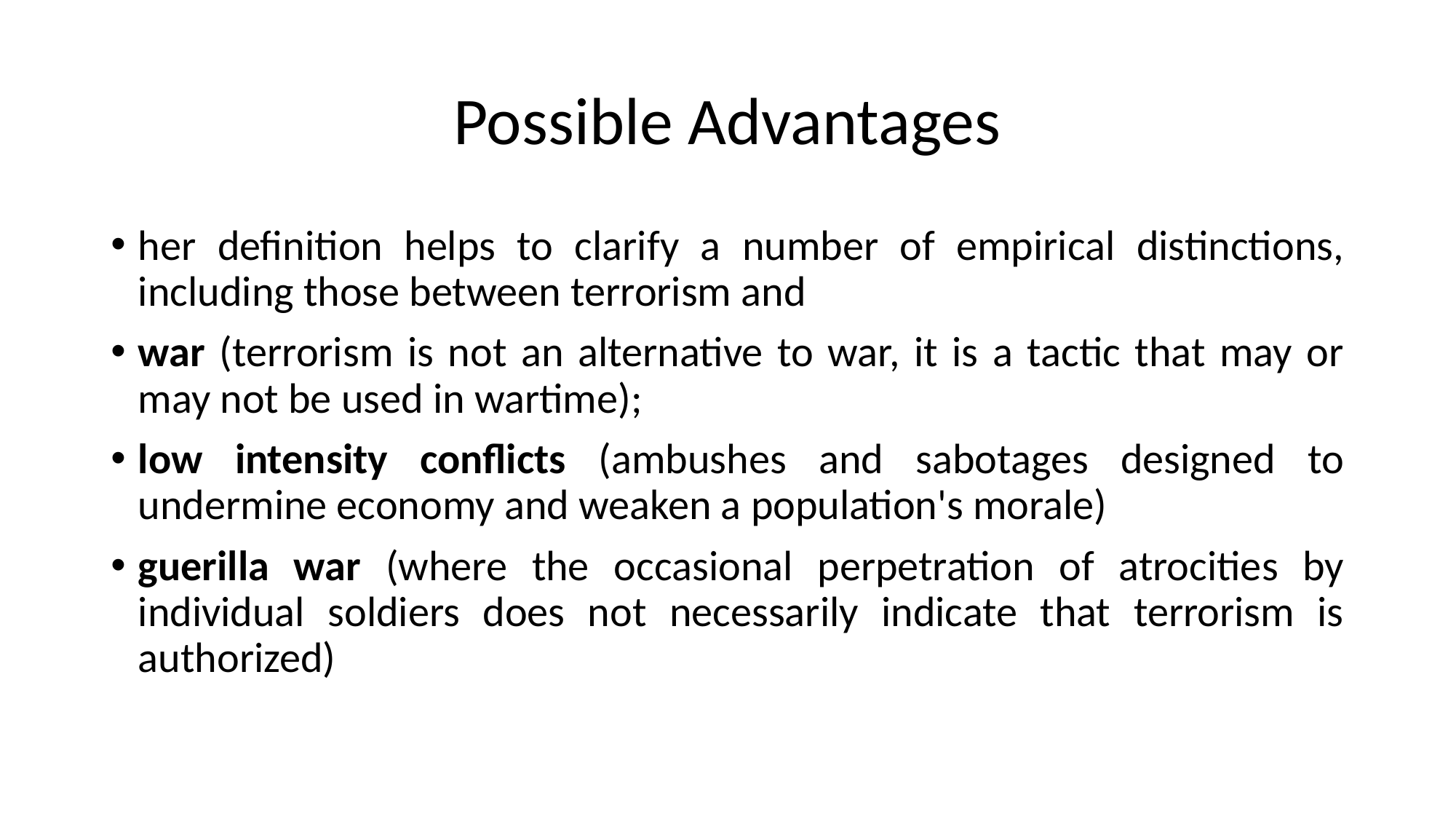

# Possible Advantages
her definition helps to clarify a number of empirical distinctions, including those between terrorism and
war (terrorism is not an alternative to war, it is a tactic that may or may not be used in wartime);
low intensity conflicts (ambushes and sabotages designed to undermine economy and weaken a population's morale)
guerilla war (where the occasional perpetration of atrocities by individual soldiers does not necessarily indicate that terrorism is authorized)